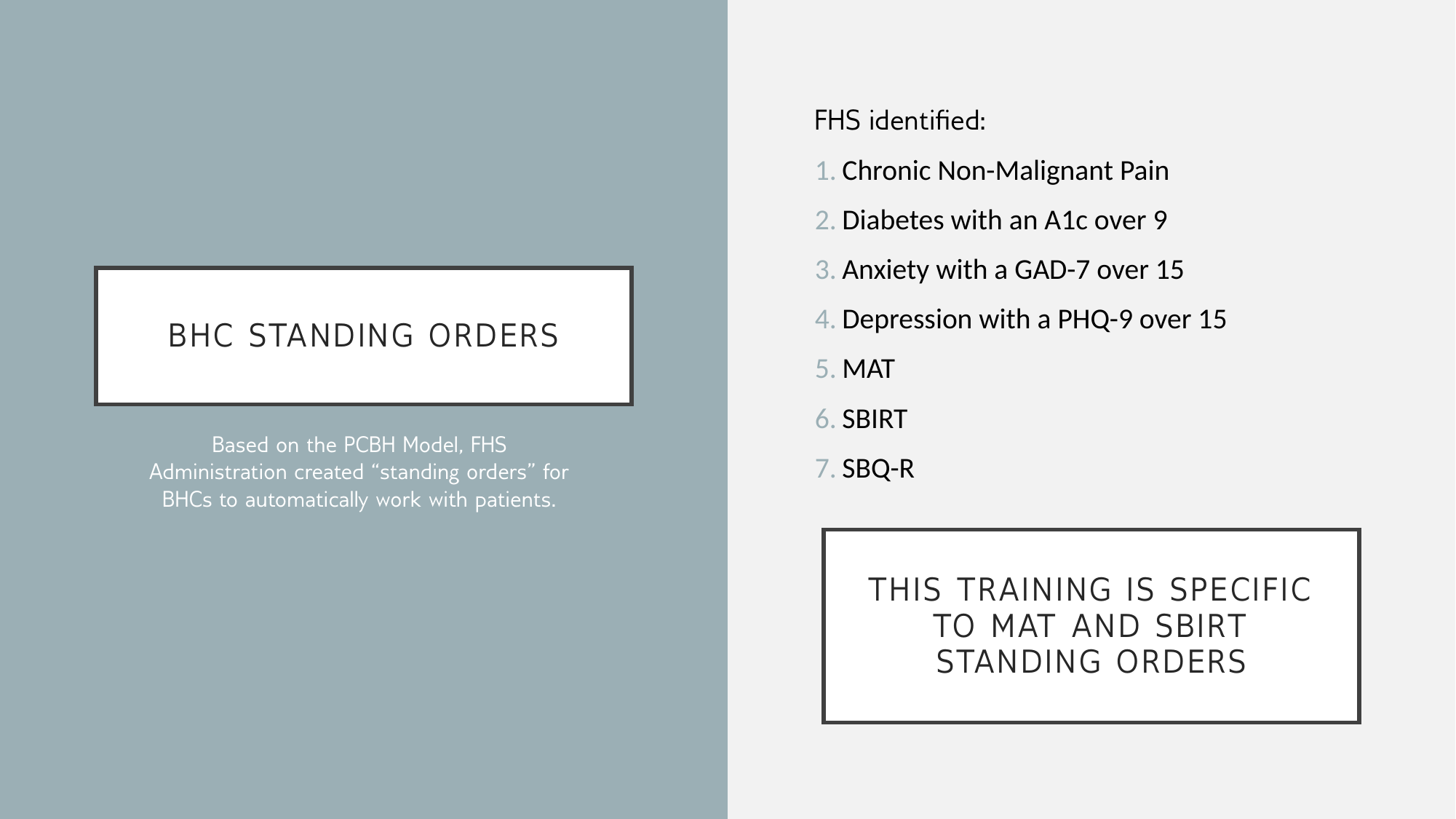

FHS identified:
Chronic Non-Malignant Pain
Diabetes with an A1c over 9
Anxiety with a GAD-7 over 15
Depression with a PHQ-9 over 15
MAT
SBIRT
SBQ-R

# BHc standing orders
Based on the PCBH Model, FHS Administration created “standing orders” for BHCs to automatically work with patients.
This training is specific to mat and sbirt standing orders